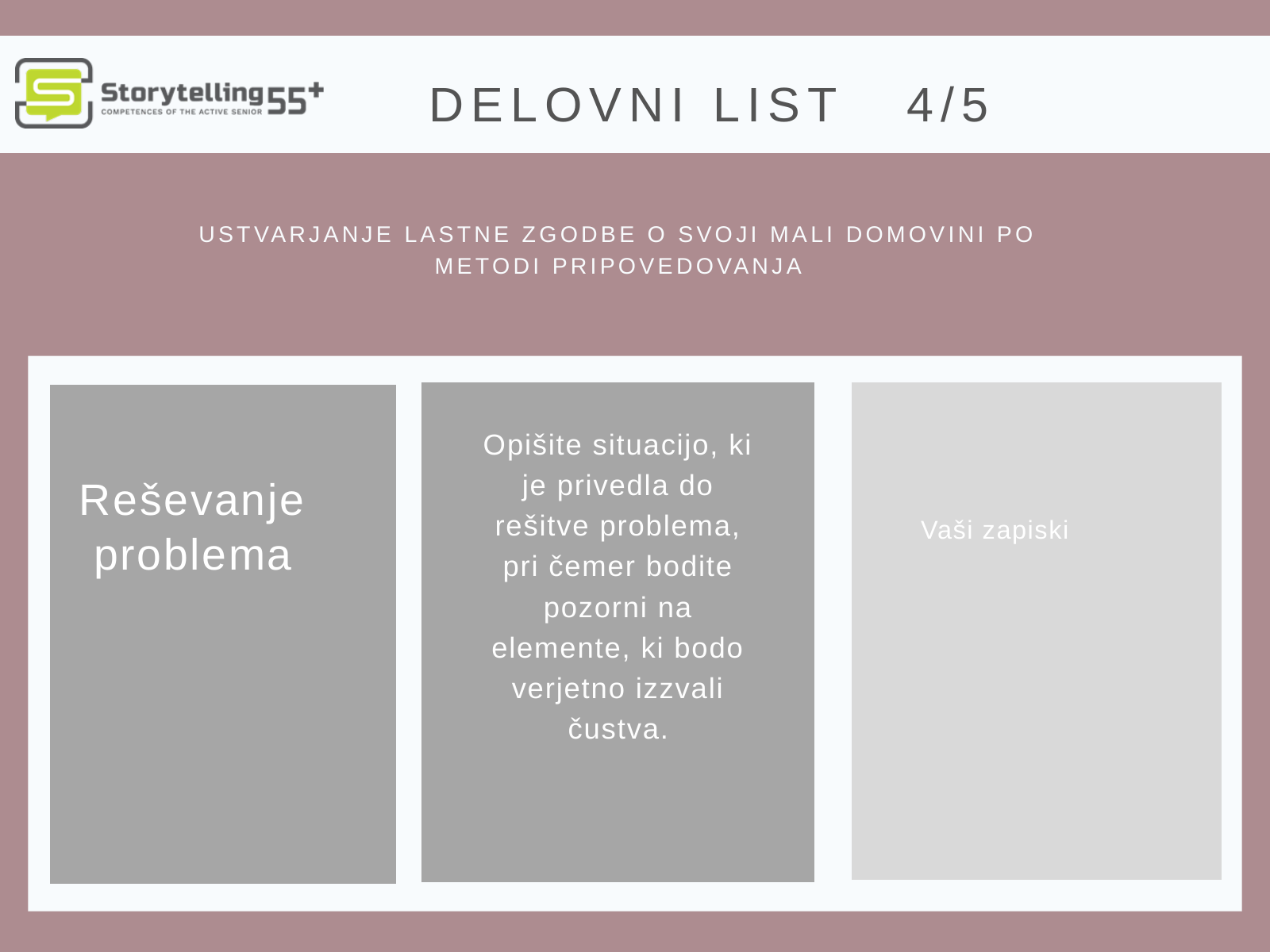

DELOVNI LIST   4/5

USTVARJANJE LASTNE ZGODBE O SVOJI MALI DOMOVINI PO METODI PRIPOVEDOVANJA

Vaši zapiski

Reševanje problema
Opišite situacijo, ki je privedla do rešitve problema, pri čemer bodite pozorni na elemente, ki bodo verjetno izzvali čustva.